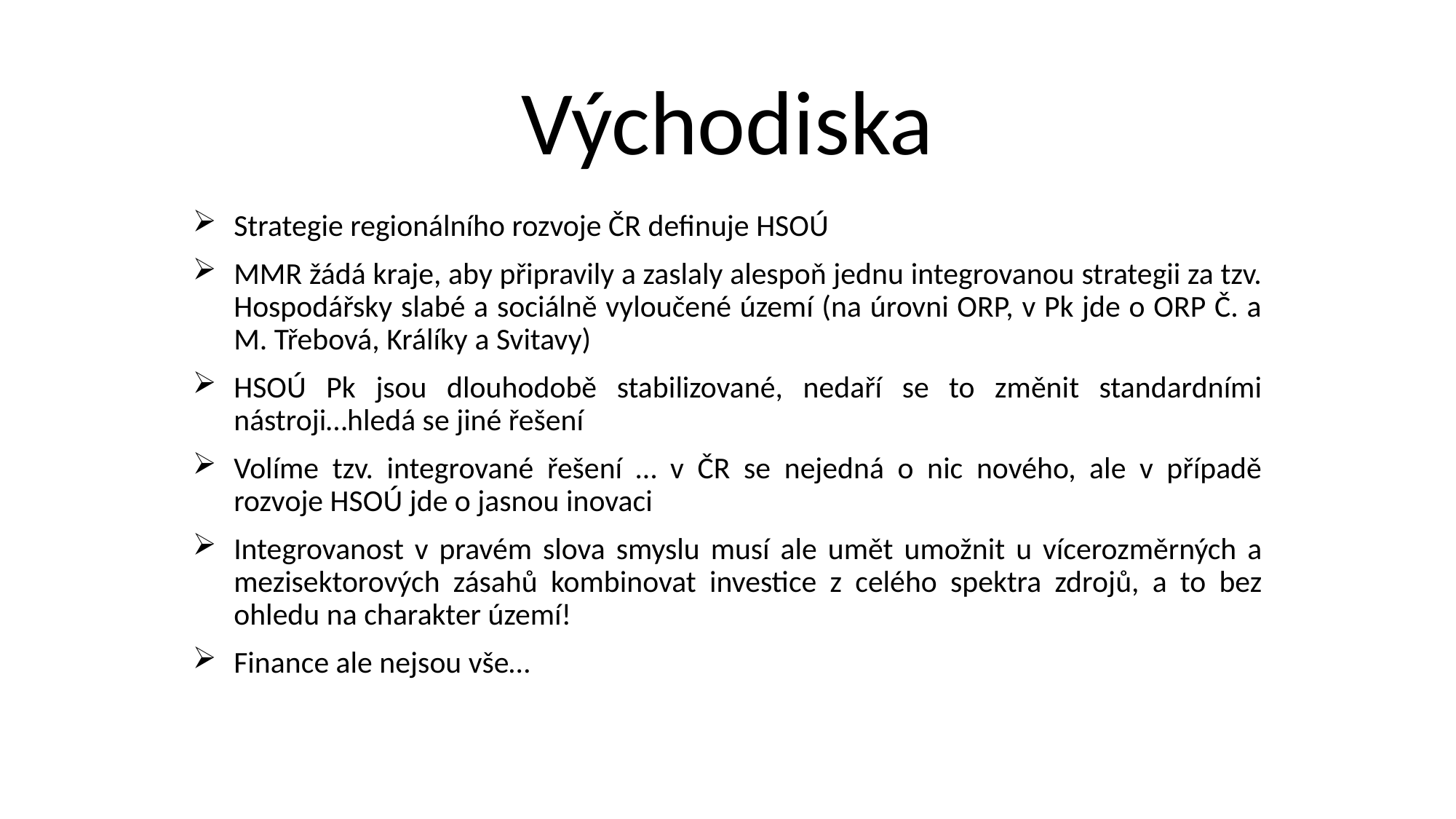

# Východiska
Strategie regionálního rozvoje ČR definuje HSOÚ
MMR žádá kraje, aby připravily a zaslaly alespoň jednu integrovanou strategii za tzv. Hospodářsky slabé a sociálně vyloučené území (na úrovni ORP, v Pk jde o ORP Č. a M. Třebová, Králíky a Svitavy)
HSOÚ Pk jsou dlouhodobě stabilizované, nedaří se to změnit standardními nástroji…hledá se jiné řešení
Volíme tzv. integrované řešení … v ČR se nejedná o nic nového, ale v případě rozvoje HSOÚ jde o jasnou inovaci
Integrovanost v pravém slova smyslu musí ale umět umožnit u vícerozměrných a mezisektorových zásahů kombinovat investice z celého spektra zdrojů, a to bez ohledu na charakter území!
Finance ale nejsou vše…